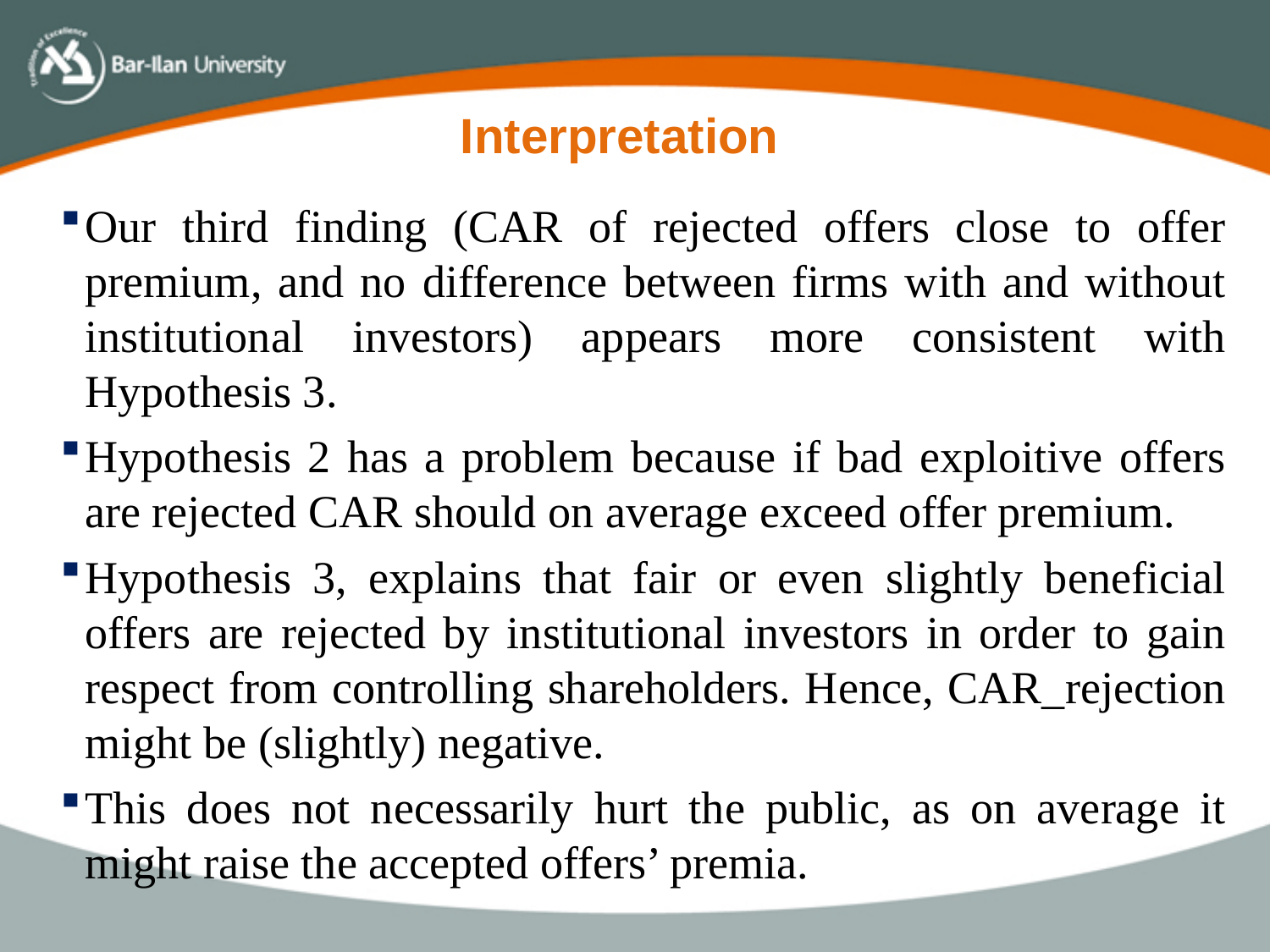

Interpretation
Our third finding (CAR of rejected offers close to offer premium, and no difference between firms with and without institutional investors) appears more consistent with Hypothesis 3.
Hypothesis 2 has a problem because if bad exploitive offers are rejected CAR should on average exceed offer premium.
Hypothesis 3, explains that fair or even slightly beneficial offers are rejected by institutional investors in order to gain respect from controlling shareholders. Hence, CAR_rejection might be (slightly) negative.
This does not necessarily hurt the public, as on average it might raise the accepted offers’ premia.